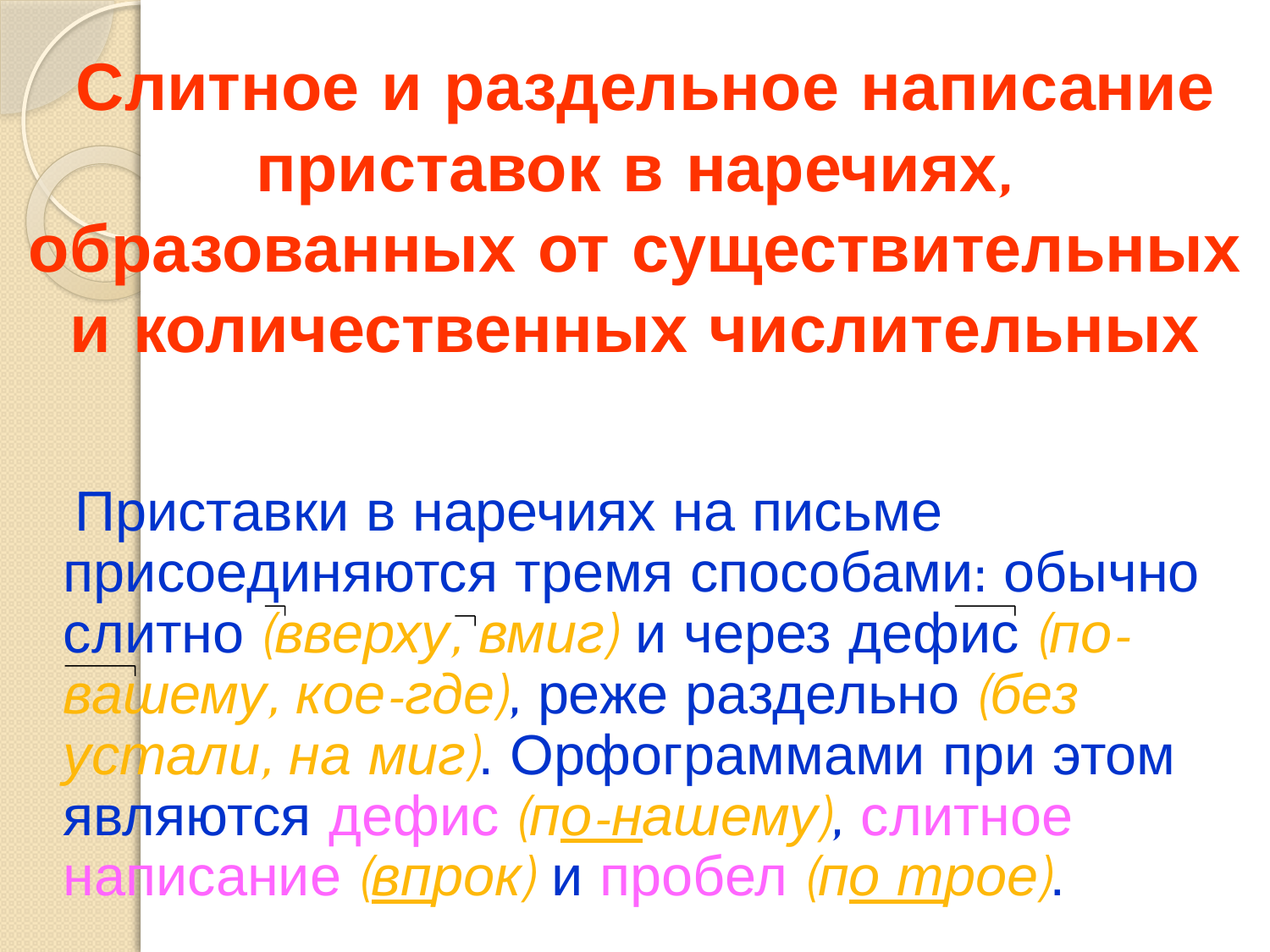

# Слитное и раздельное написание приставок в наречиях, образованных от существительных и количественных числительных
   Приставки в наречиях на письме присоединяются тремя способами: обычно слитно (вверху, вмиг) и через дефис (по-вашему, кое-где), реже раздельно (без устали, на миг). Орфограммами при этом являются дефис (по-нашему), слитное написание (впрок) и пробел (по трое).